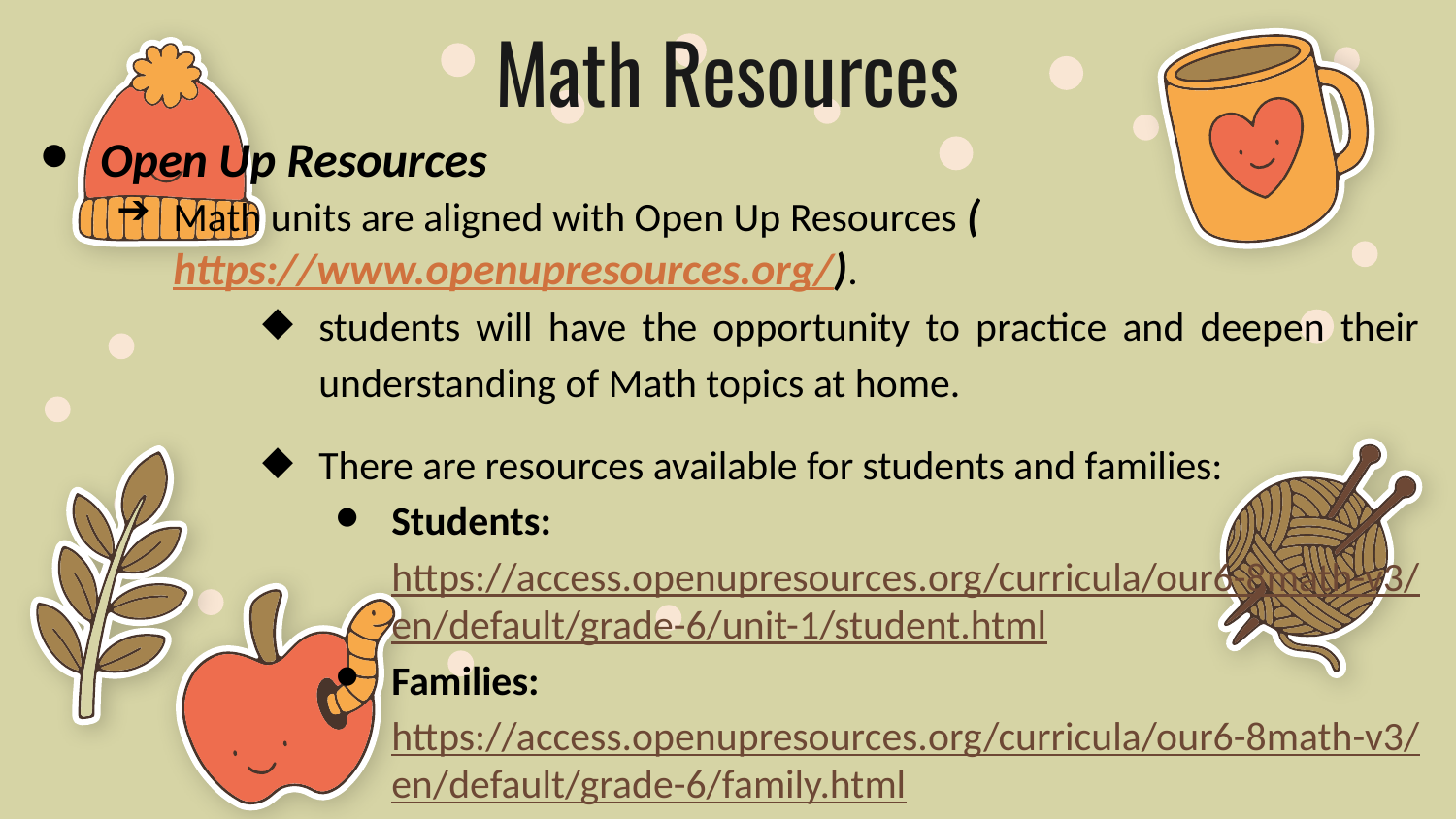

Math Resources

Open Up Resources
Math units are aligned with Open Up Resources (https://www.openupresources.org/).
students will have the opportunity to practice and deepen their understanding of Math topics at home.

There are resources available for students and families:
Students: https://access.openupresources.org/curricula/our6-8math-v3/en/default/grade-6/unit-1/student.html
Families: https://access.openupresources.org/curricula/our6-8math-v3/en/default/grade-6/family.html